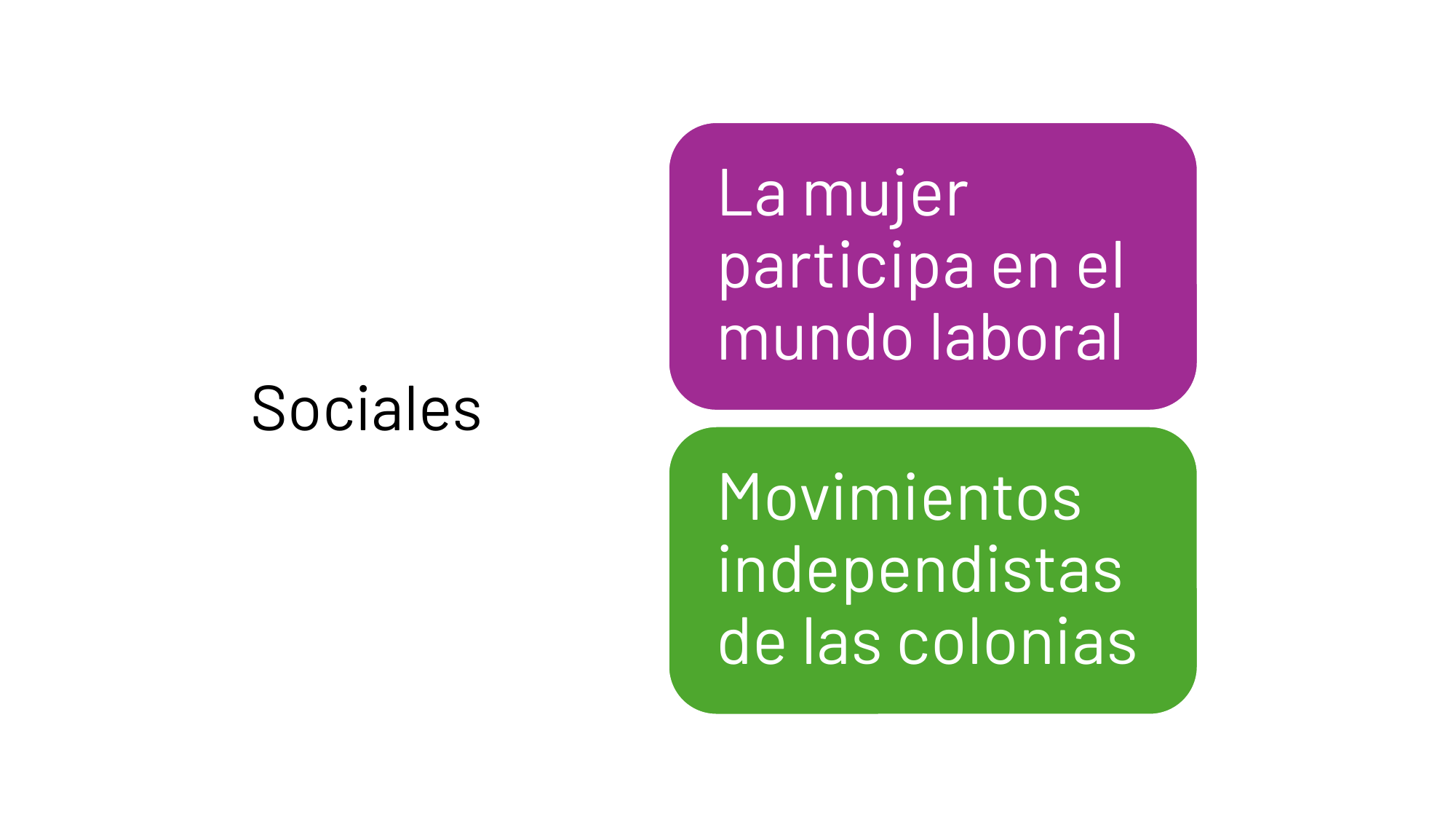

La mujer participa en el mundo laboral
Movimientos independistas de las colonias
# Sociales